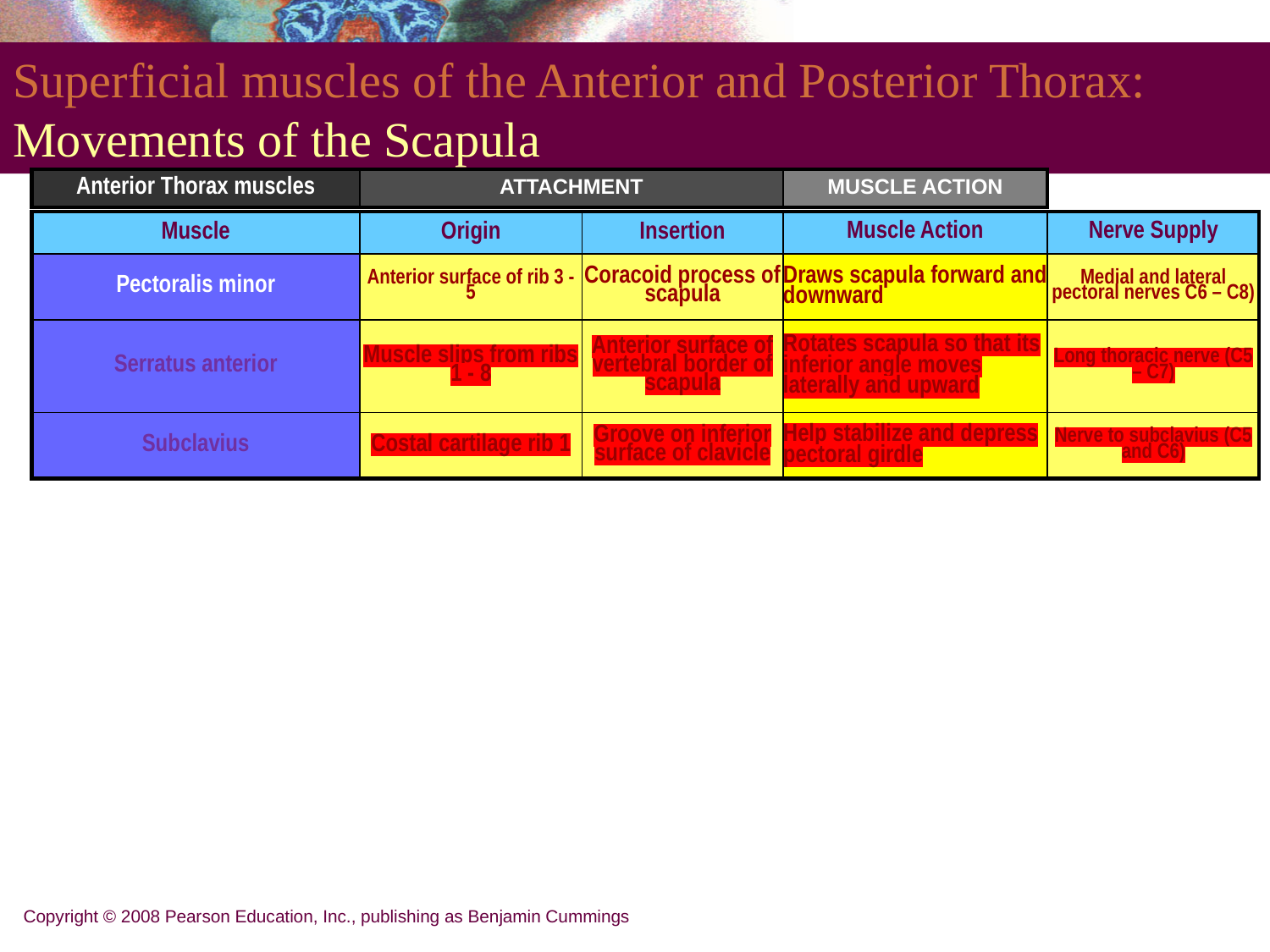

# Superficial muscles of the Anterior and Posterior Thorax: Movements of the Scapula
| Anterior Thorax muscles | ATTACHMENT | MUSCLE ACTION |
| --- | --- | --- |
| Muscle | Origin | Insertion | Muscle Action | Nerve Supply |
| --- | --- | --- | --- | --- |
| Pectoralis minor | Anterior surface of rib 3 - 5 | Coracoid process of scapula | Draws scapula forward and downward | Medial and lateral pectoral nerves C6 – C8) |
| Serratus anterior | Muscle slips from ribs 1 - 8 | Anterior surface of vertebral border of scapula | Rotates scapula so that its inferior angle moves laterally and upward | Long thoracic nerve (C5 – C7) |
| Subclavius | Costal cartilage rib 1 | Groove on inferior surface of clavicle | Help stabilize and depress pectoral girdle | Nerve to subclavius (C5 and C6) |
Copyright © 2008 Pearson Education, Inc., publishing as Benjamin Cummings